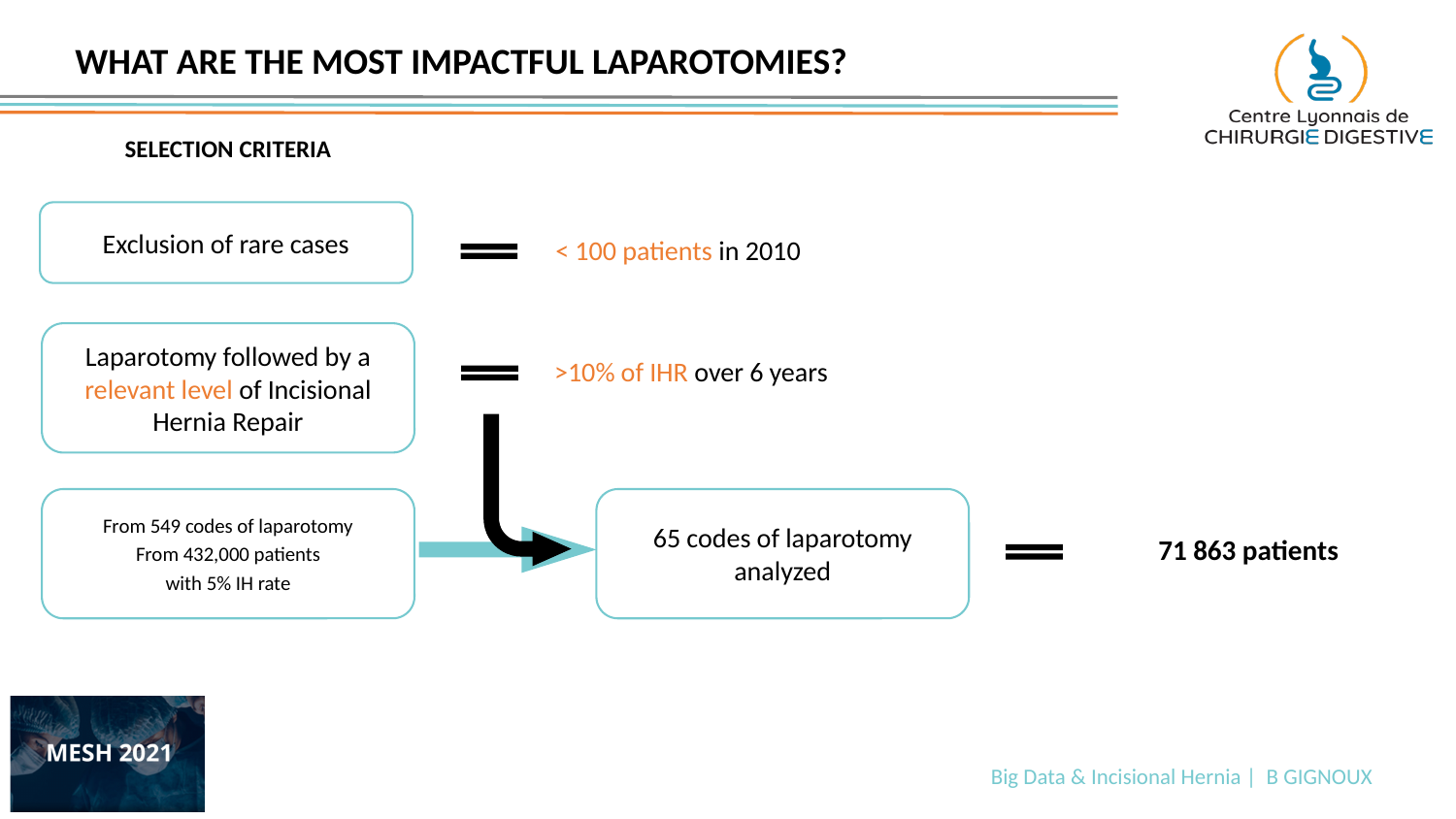

What Are the most impactful laparotomies?
SELECTION CRITERIA
Exclusion of rare cases
 < 100 patients in 2010

Laparotomy followed by a relevant level of Incisional Hernia Repair
>10% of IHR over 6 years

From 549 codes of laparotomy
From 432,000 patients
with 5% IH rate
65 codes of laparotomy analyzed
71 863 patients